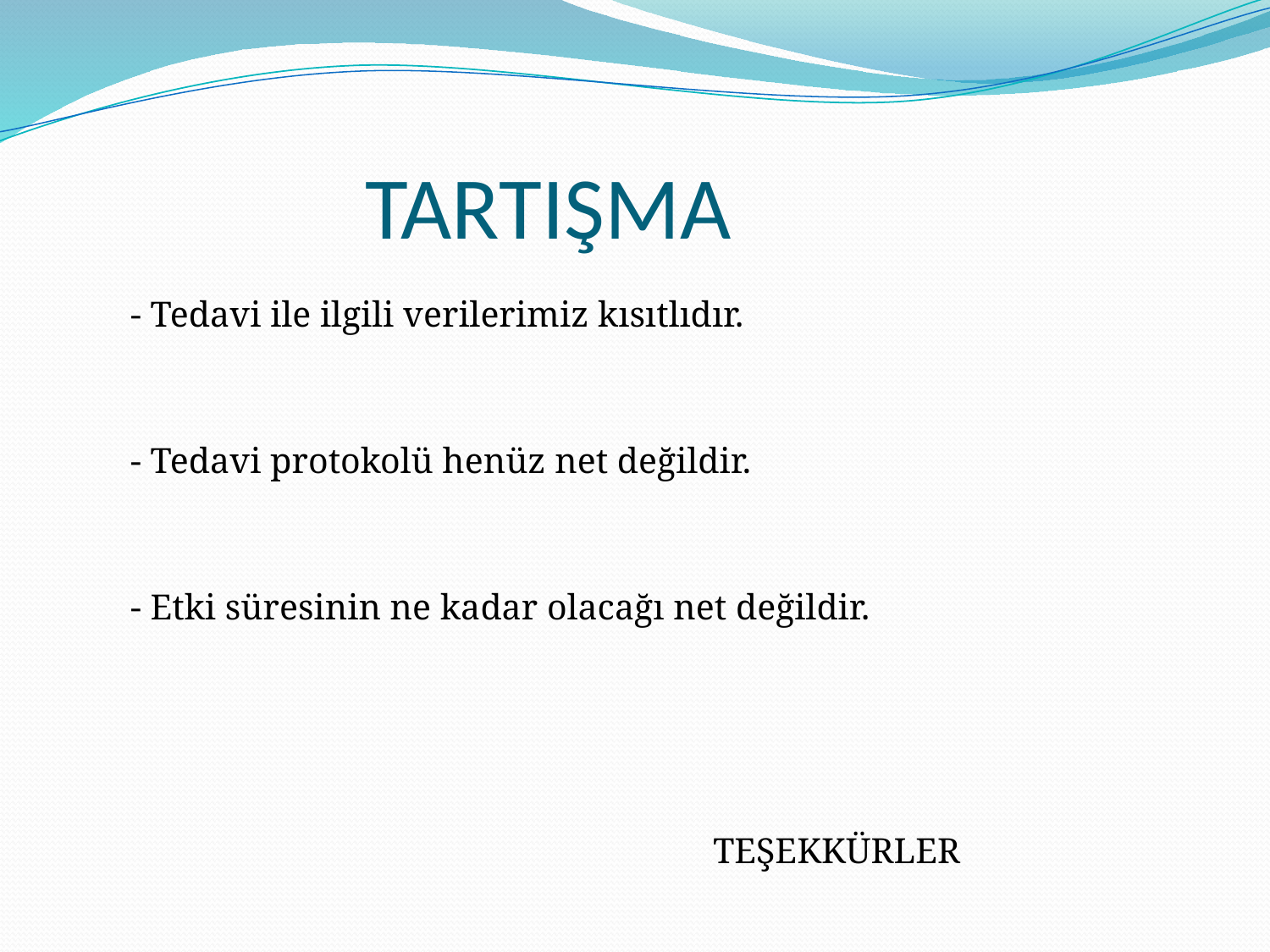

# TARTIŞMA
      - Tedavi ile ilgili verilerimiz kısıtlıdır.

      - Tedavi protokolü henüz net değildir.

      - Etki süresinin ne kadar olacağı net değildir.

                                                                      TEŞEKKÜRLER